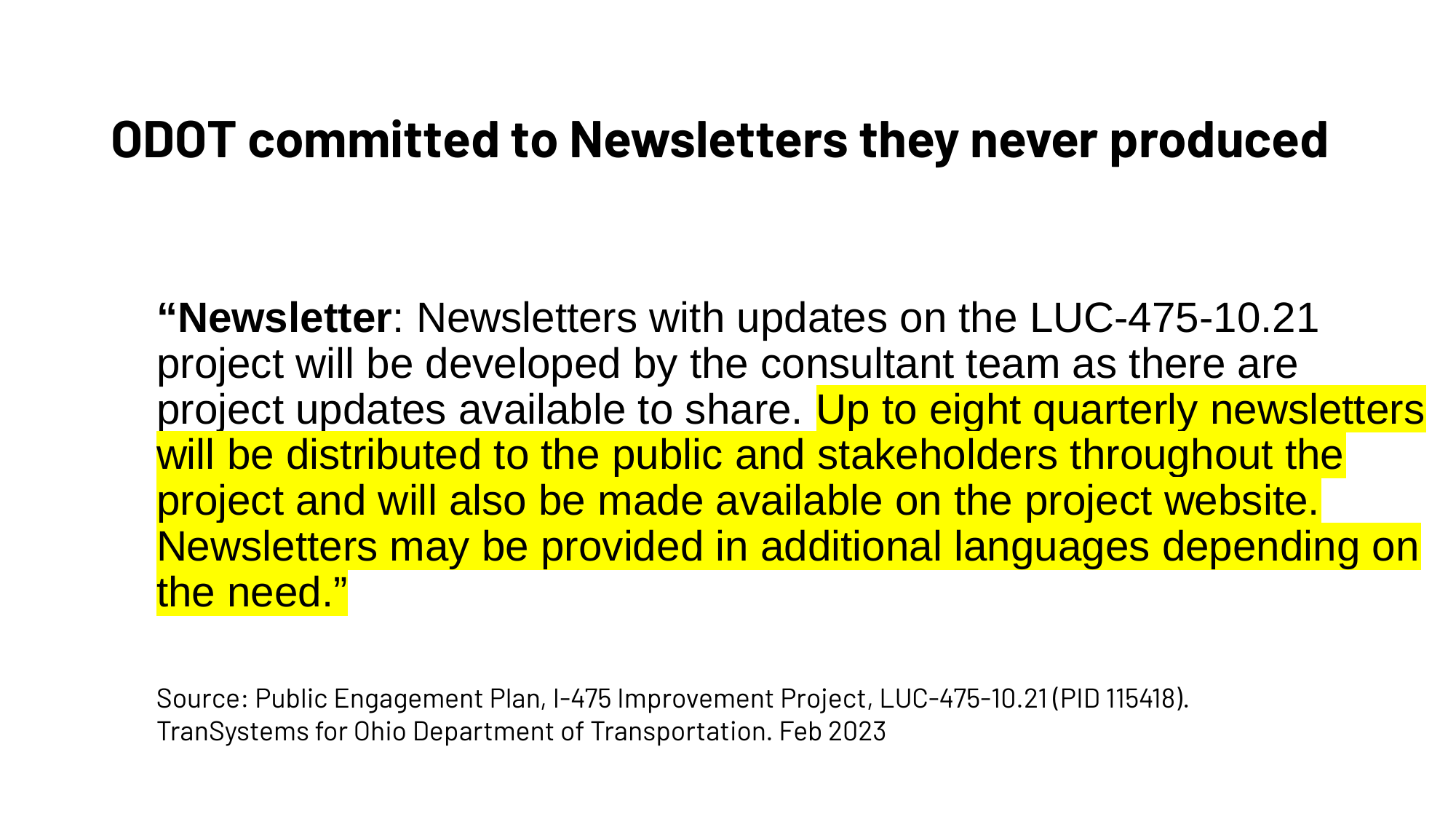

# ODOT committed to Newsletters they never produced
“Newsletter: Newsletters with updates on the LUC-475-10.21 project will be developed by the consultant team as there are project updates available to share. Up to eight quarterly newsletters will be distributed to the public and stakeholders throughout the project and will also be made available on the project website. Newsletters may be provided in additional languages depending on the need.”

Source: Public Engagement Plan, I-475 Improvement Project, LUC-475-10.21 (PID 115418). TranSystems for Ohio Department of Transportation. Feb 2023